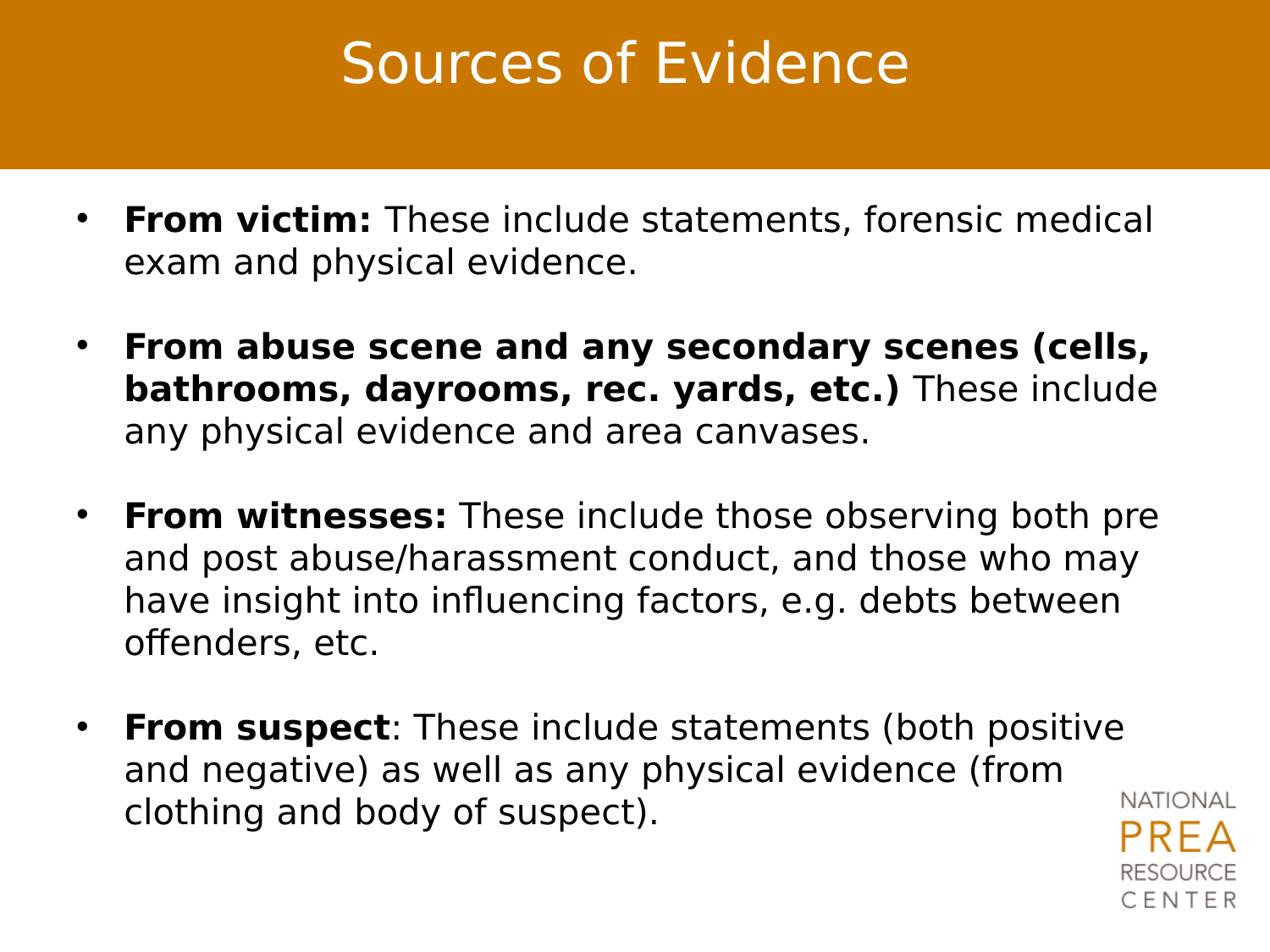

# Sources of Evidence
From victim: These include statements, forensic medical exam and physical evidence.

From abuse scene and any secondary scenes (cells, bathrooms, dayrooms, rec. yards, etc.) These include any physical evidence and area canvases.

From witnesses: These include those observing both pre and post abuse/harassment conduct, and those who may have insight into influencing factors, e.g. debts between offenders, etc.

From suspect: These include statements (both positive and negative) as well as any physical evidence (from clothing and body of suspect).